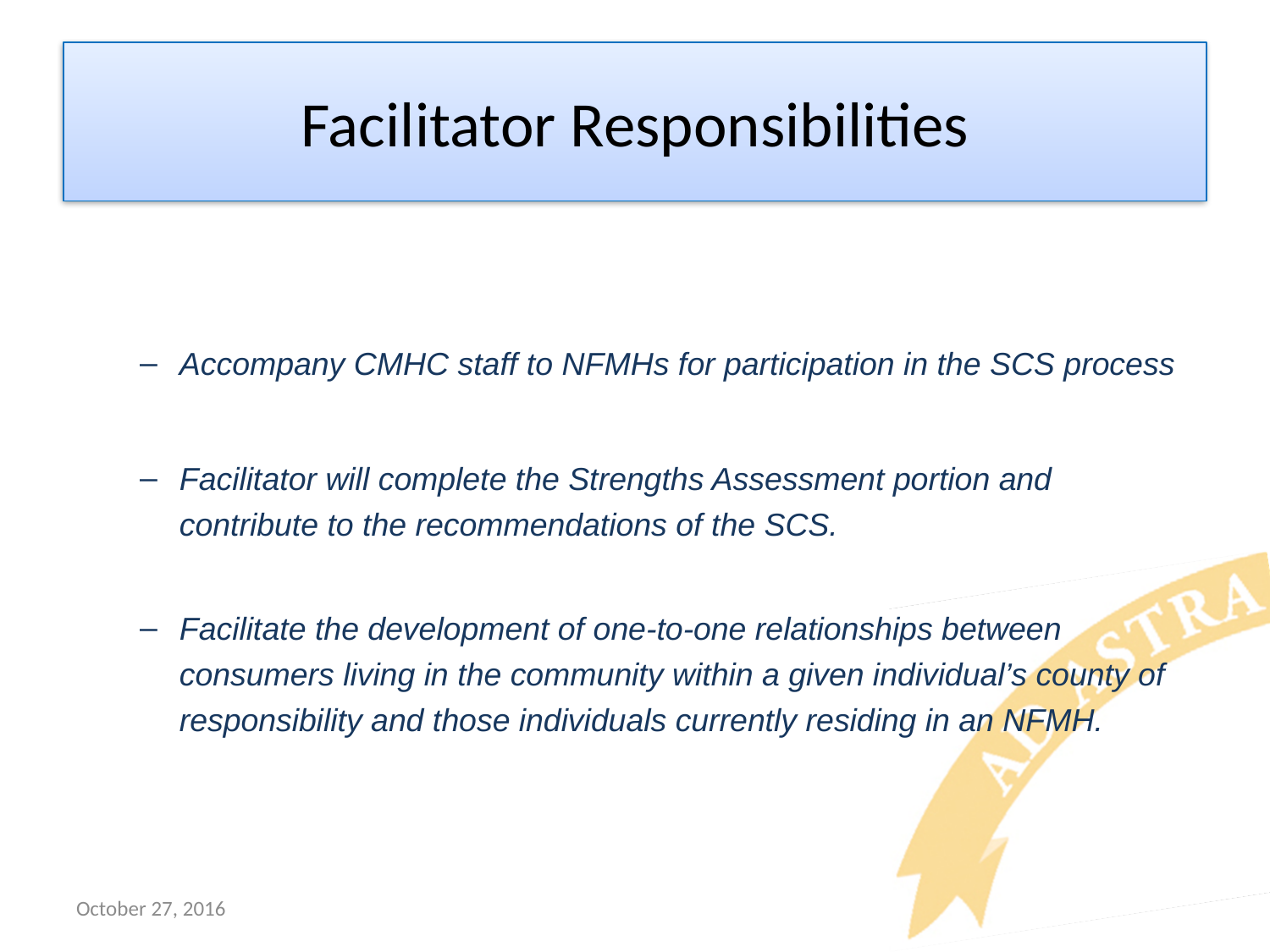

Facilitator Responsibilities

Accompany CMHC staff to NFMHs for participation in the SCS process

Facilitator will complete the Strengths Assessment portion and contribute to the recommendations of the SCS.

Facilitate the development of one-to-one relationships between consumers living in the community within a given individual’s county of responsibility and those individuals currently residing in an NFMH.
October 27, 2016